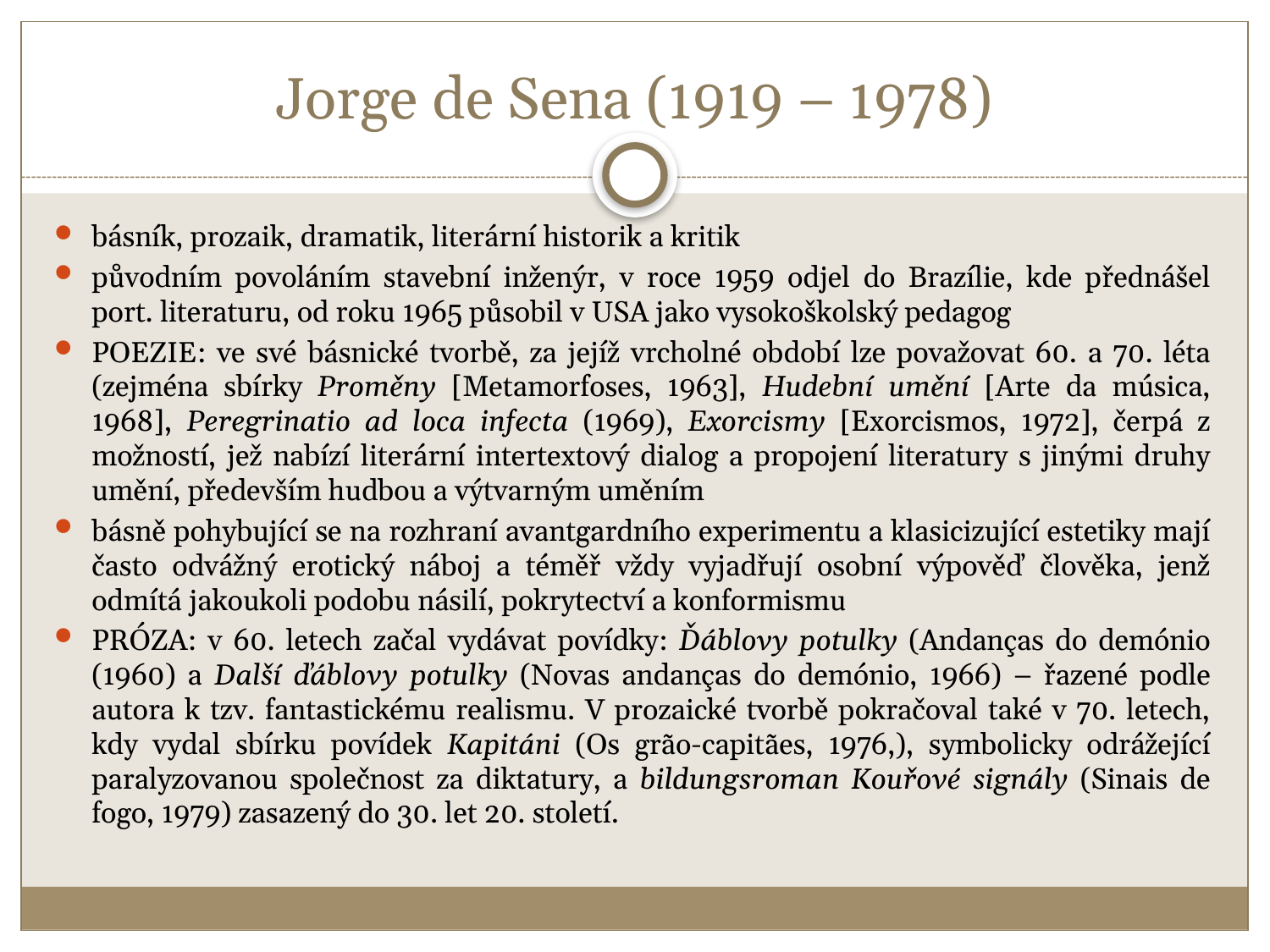

# Jorge de Sena (1919 – 1978)
básník, prozaik, dramatik, literární historik a kritik
původním povoláním stavební inženýr, v roce 1959 odjel do Brazílie, kde přednášel port. literaturu, od roku 1965 působil v USA jako vysokoškolský pedagog
POEZIE: ve své básnické tvorbě, za jejíž vrcholné období lze považovat 60. a 70. léta (zejména sbírky Proměny [Metamorfoses, 1963], Hudební umění [Arte da música, 1968], Peregrinatio ad loca infecta (1969), Exorcismy [Exorcismos, 1972], čerpá z možností, jež nabízí literární intertextový dialog a propojení literatury s jinými druhy umění, především hudbou a výtvarným uměním
básně pohybující se na rozhraní avantgardního experimentu a klasicizující estetiky mají často odvážný erotický náboj a téměř vždy vyjadřují osobní výpověď člověka, jenž odmítá jakoukoli podobu násilí, pokrytectví a konformismu
PRÓZA: v 60. letech začal vydávat povídky: Ďáblovy potulky (Andanças do demónio (1960) a Další ďáblovy potulky (Novas andanças do demónio, 1966) – řazené podle autora k tzv. fantastickému realismu. V prozaické tvorbě pokračoval také v 70. letech, kdy vydal sbírku povídek Kapitáni (Os grão-capitães, 1976,), symbolicky odrážející paralyzovanou společnost za diktatury, a bildungsroman Kouřové signály (Sinais de fogo, 1979) zasazený do 30. let 20. století.